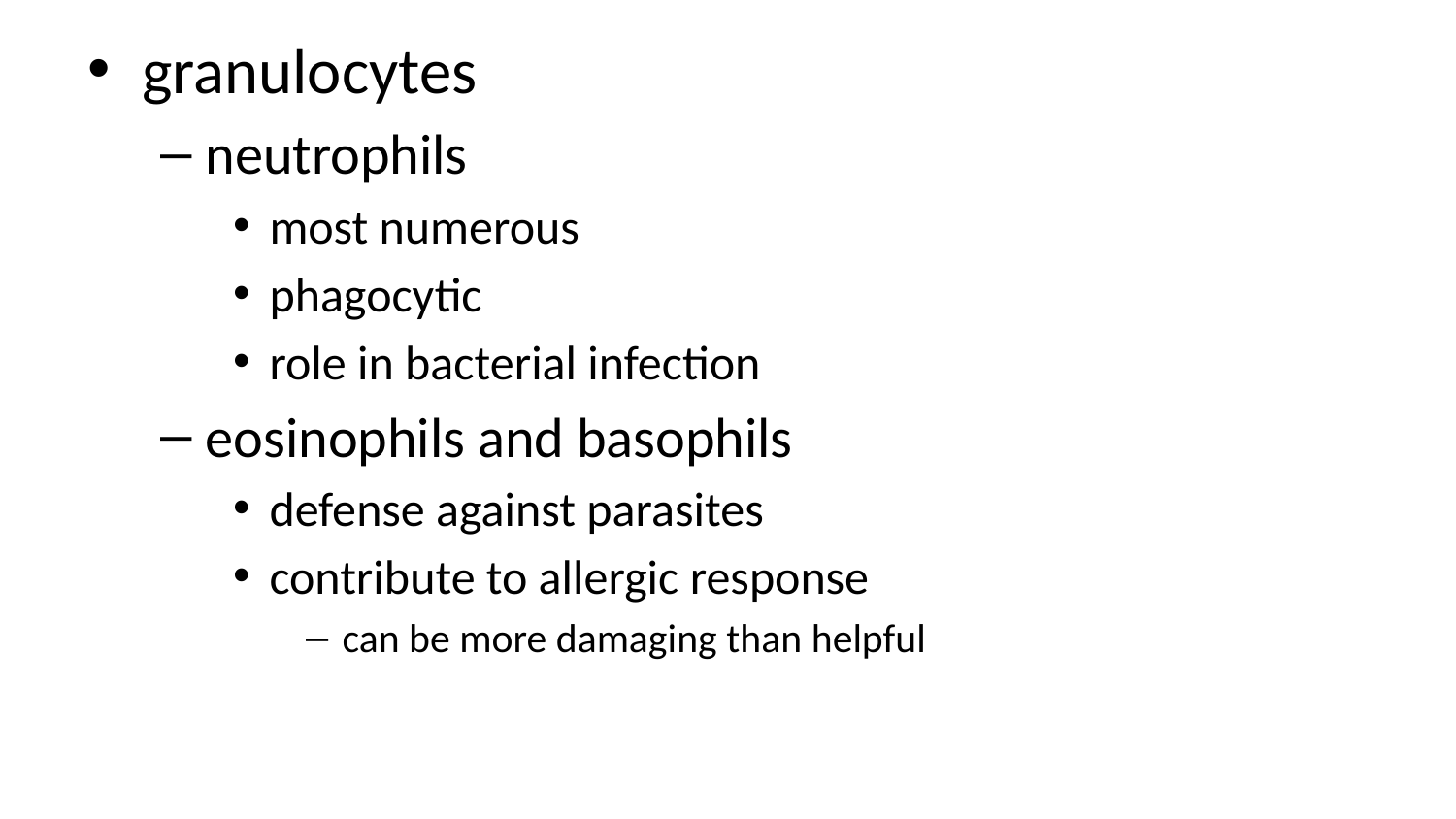

granulocytes
neutrophils
most numerous
phagocytic
role in bacterial infection
eosinophils and basophils
defense against parasites
contribute to allergic response
can be more damaging than helpful